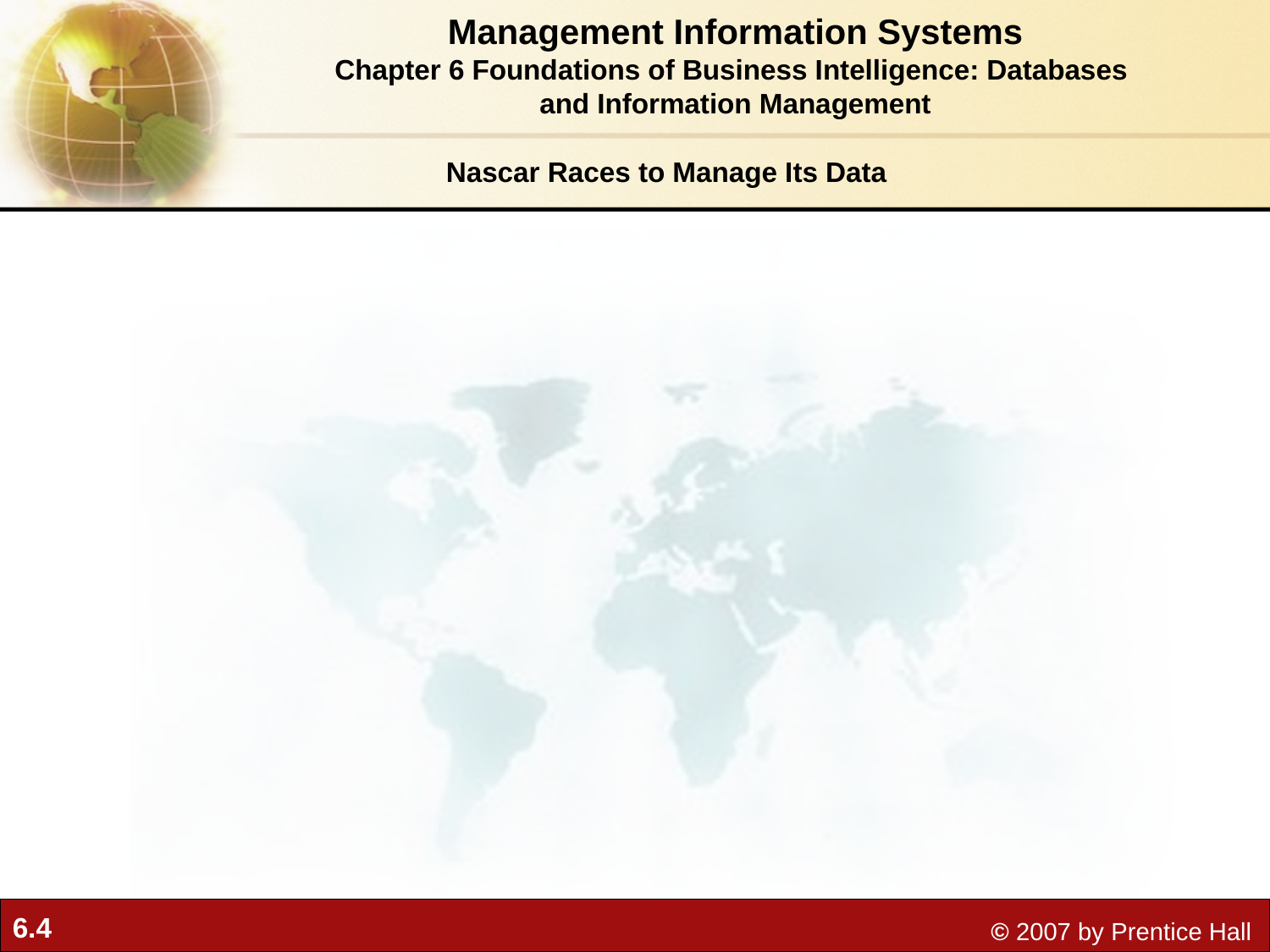

Management Information Systems
Chapter 6 Foundations of Business Intelligence: Databases
and Information Management
Nascar Races to Manage Its Data
Problem: Gaining knowledge of customers and making effective use of fragmented customer data.
Solutions: Use relational database technology to increase revenue and productivity.
Data access rules and a comprehensive customer database consolidate customer data.
Demonstrates IT’s role in creating customer intimacy and stabilizing infrastructure.
Illustrates digital technology’s role in standardizing how data from disparate sources are stored, organized, and managed.